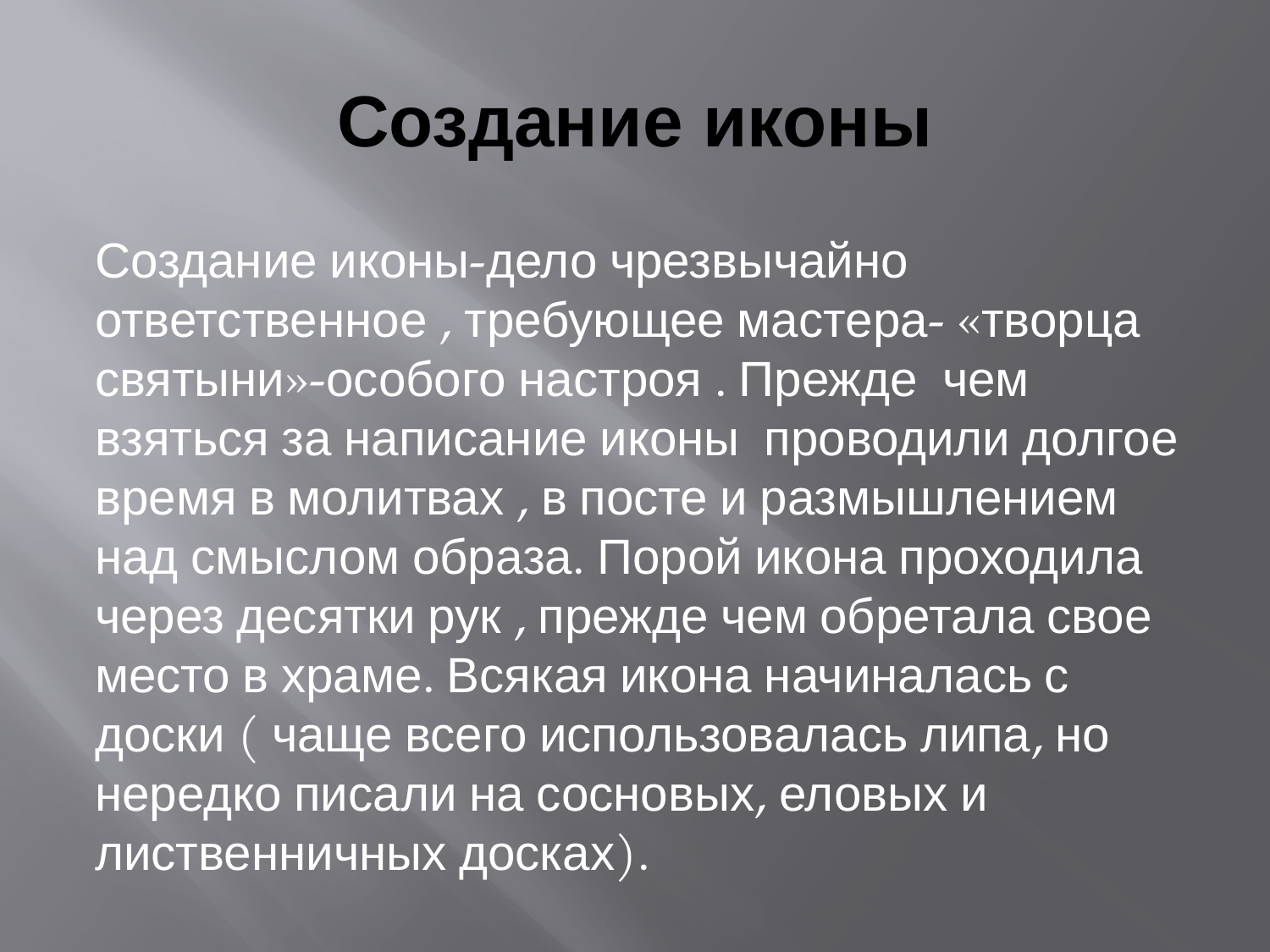

# Создание иконы
Создание иконы-дело чрезвычайно ответственное , требующее мастера- «творца святыни»-особого настроя . Прежде  чем взяться за написание иконы  проводили долгое время в молитвах , в посте и размышлением над смыслом образа. Порой икона проходила через десятки рук , прежде чем обретала свое место в храме. Всякая икона начиналась с доски ( чаще всего использовалась липа, но нередко писали на сосновых, еловых и лиственничных досках).